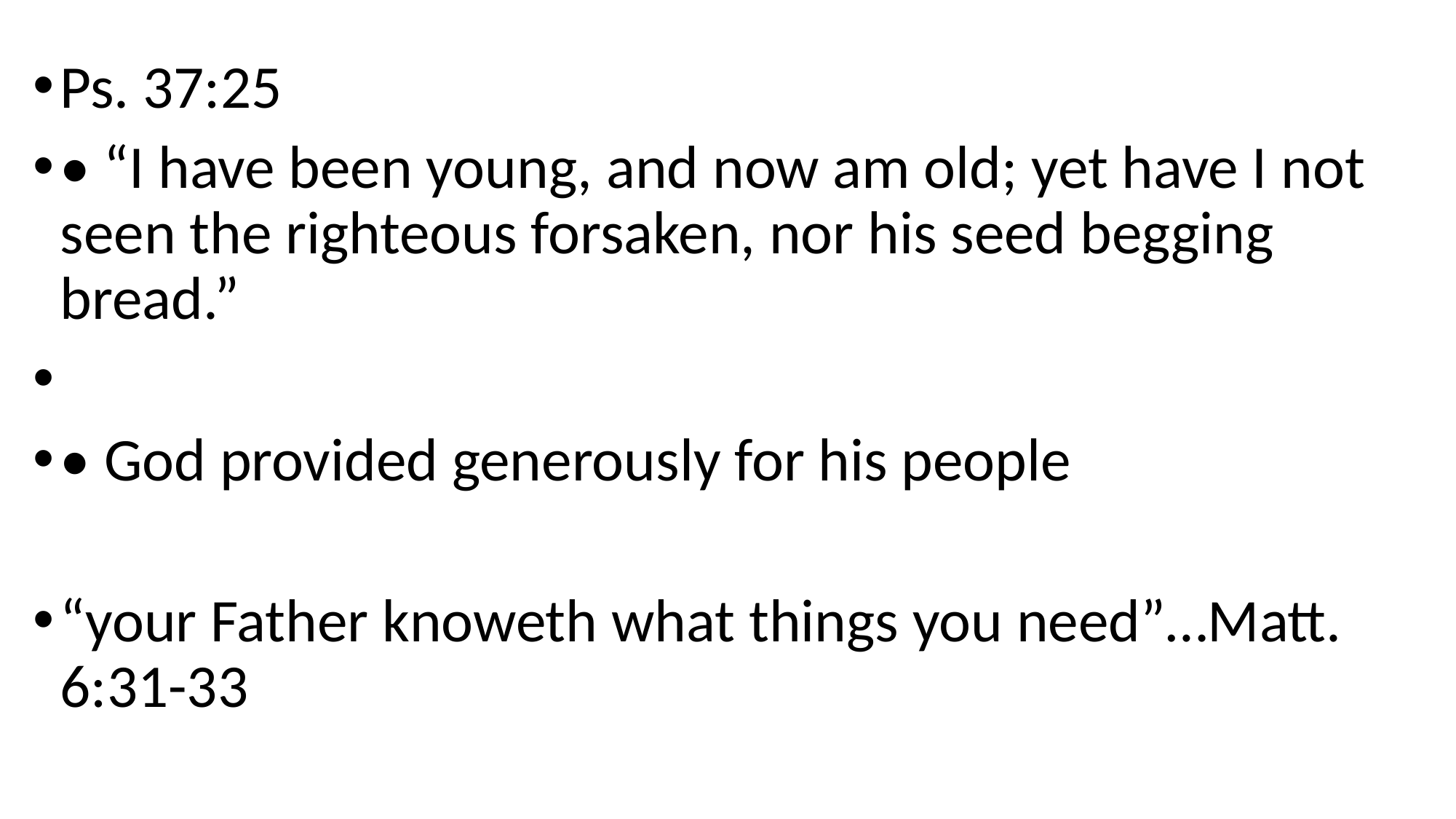

Ps. 37:25
• “I have been young, and now am old; yet have I not seen the righteous forsaken, nor his seed begging bread.”

• God provided generously for his people

“your Father knoweth what things you need”…Matt. 6:31-33